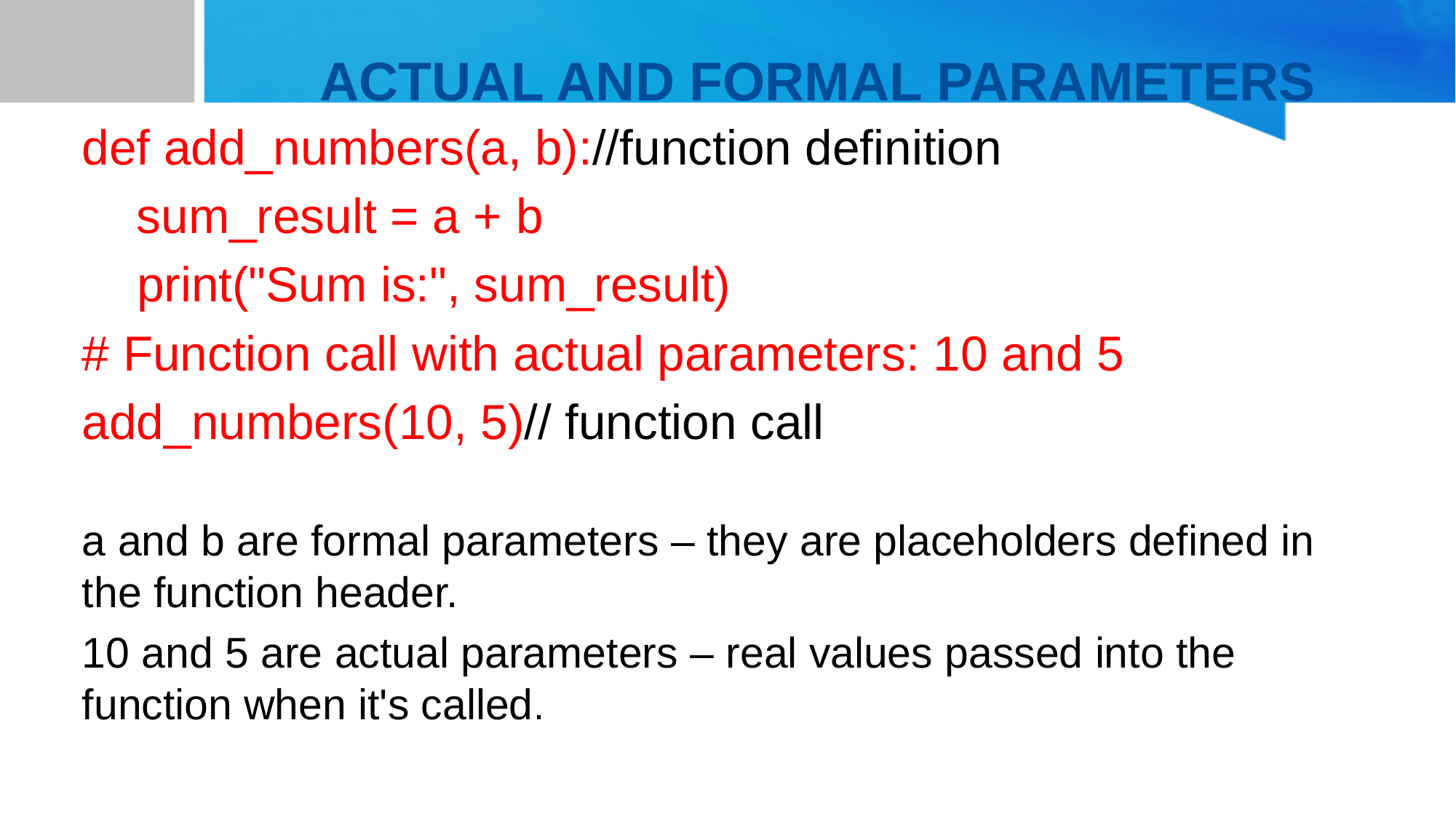

# ACTUAL AND FORMAL PARAMETERS
def add_numbers(a, b)://function definition
    sum_result = a + b
    print("Sum is:", sum_result)
# Function call with actual parameters: 10 and 5
add_numbers(10, 5)// function call

a and b are formal parameters – they are placeholders defined in the function header.
10 and 5 are actual parameters – real values passed into the function when it's called.